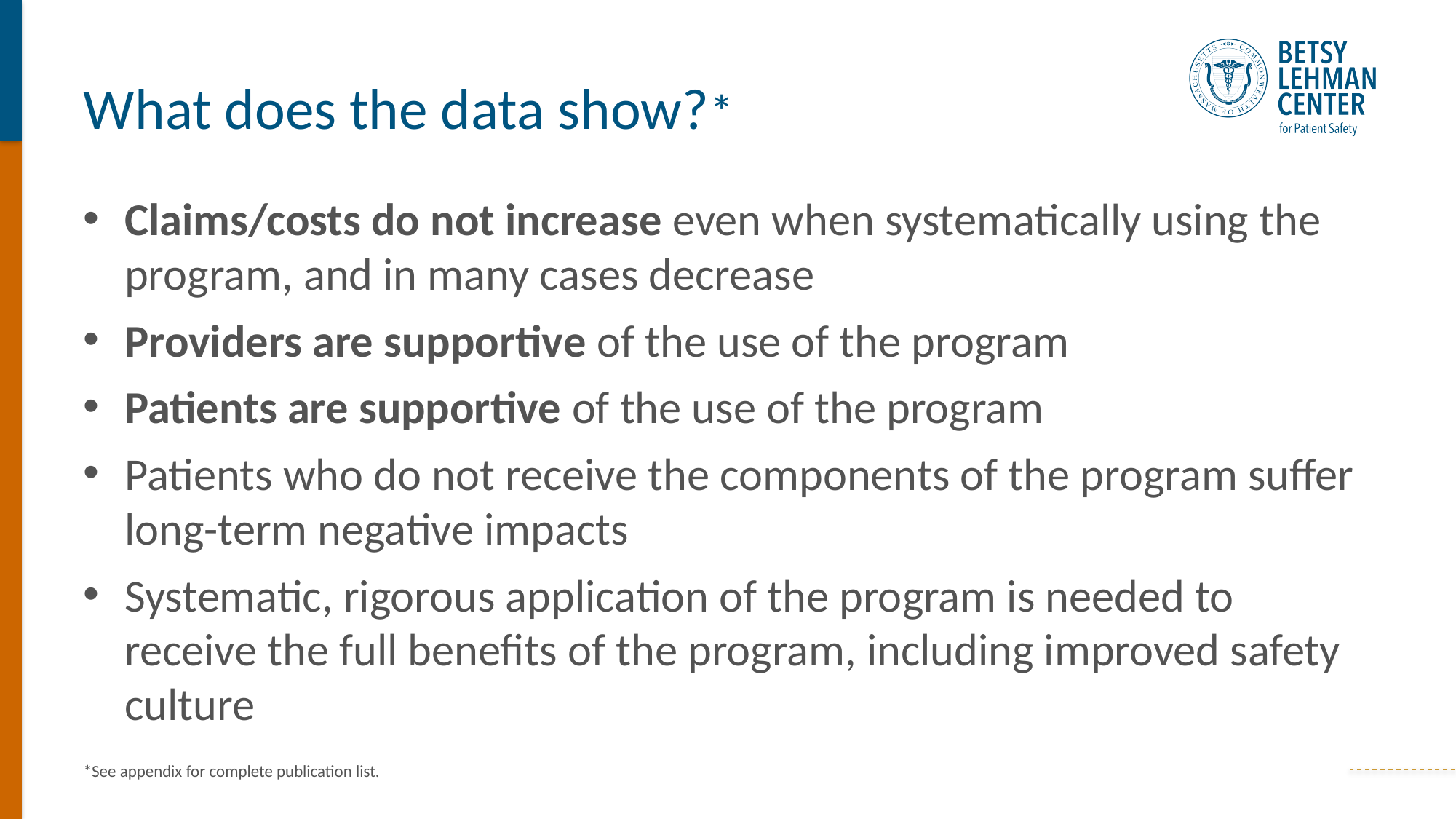

# What does the data show?*
Claims/costs do not increase even when systematically using the program, and in many cases decrease
Providers are supportive of the use of the program
Patients are supportive of the use of the program
Patients who do not receive the components of the program suffer long-term negative impacts
Systematic, rigorous application of the program is needed to receive the full benefits of the program, including improved safety culture
*See appendix for complete publication list.